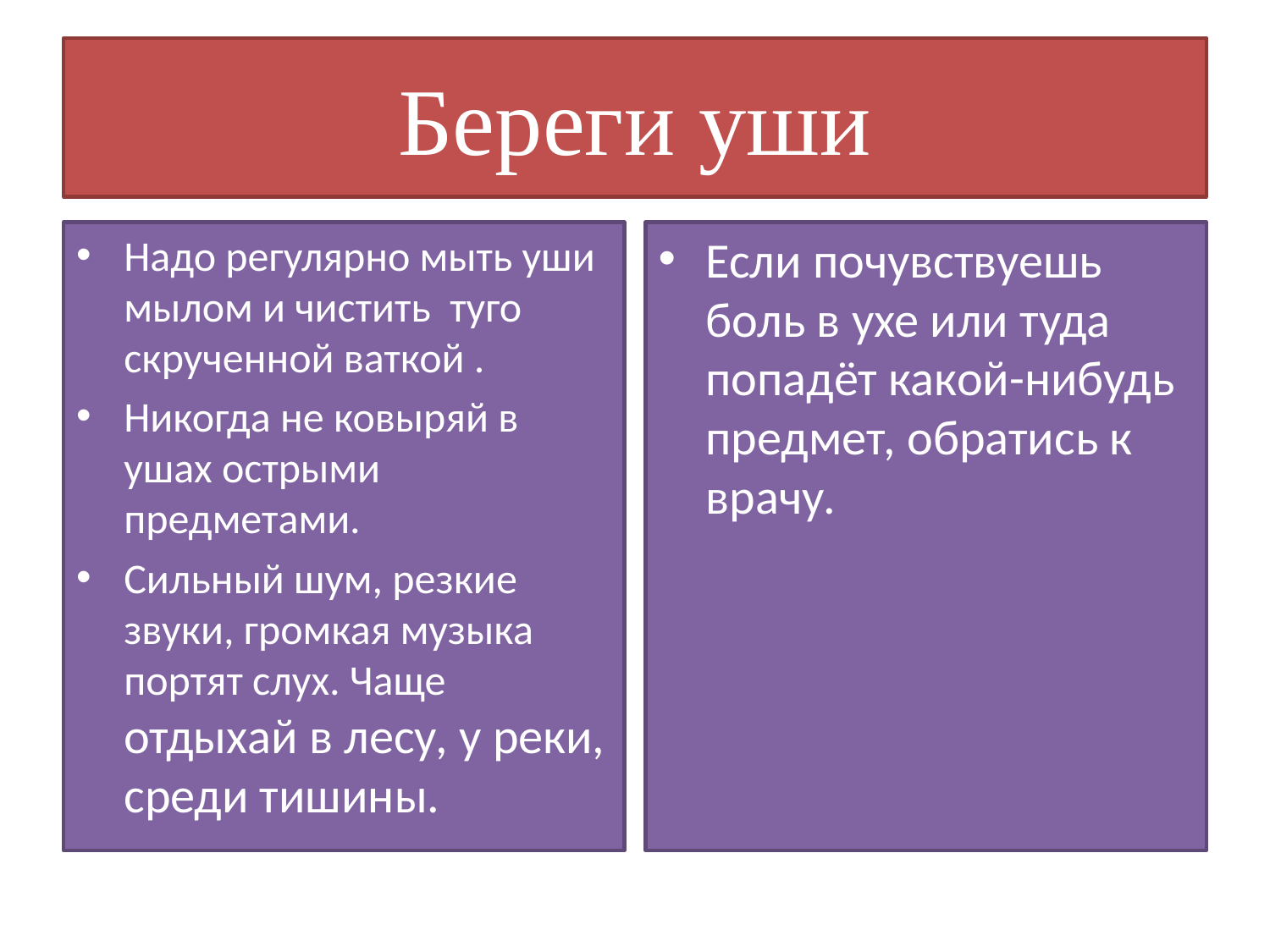

# Береги уши
Надо регулярно мыть уши мылом и чистить  туго скрученной ваткой .
Никогда не ковыряй в ушах острыми предметами.
Сильный шум, резкие звуки, громкая музыка портят слух. Чаще отдыхай в лесу, у реки, среди тишины.
Если почувствуешь боль в ухе или туда попадёт какой-нибудь предмет, обратись к врачу.